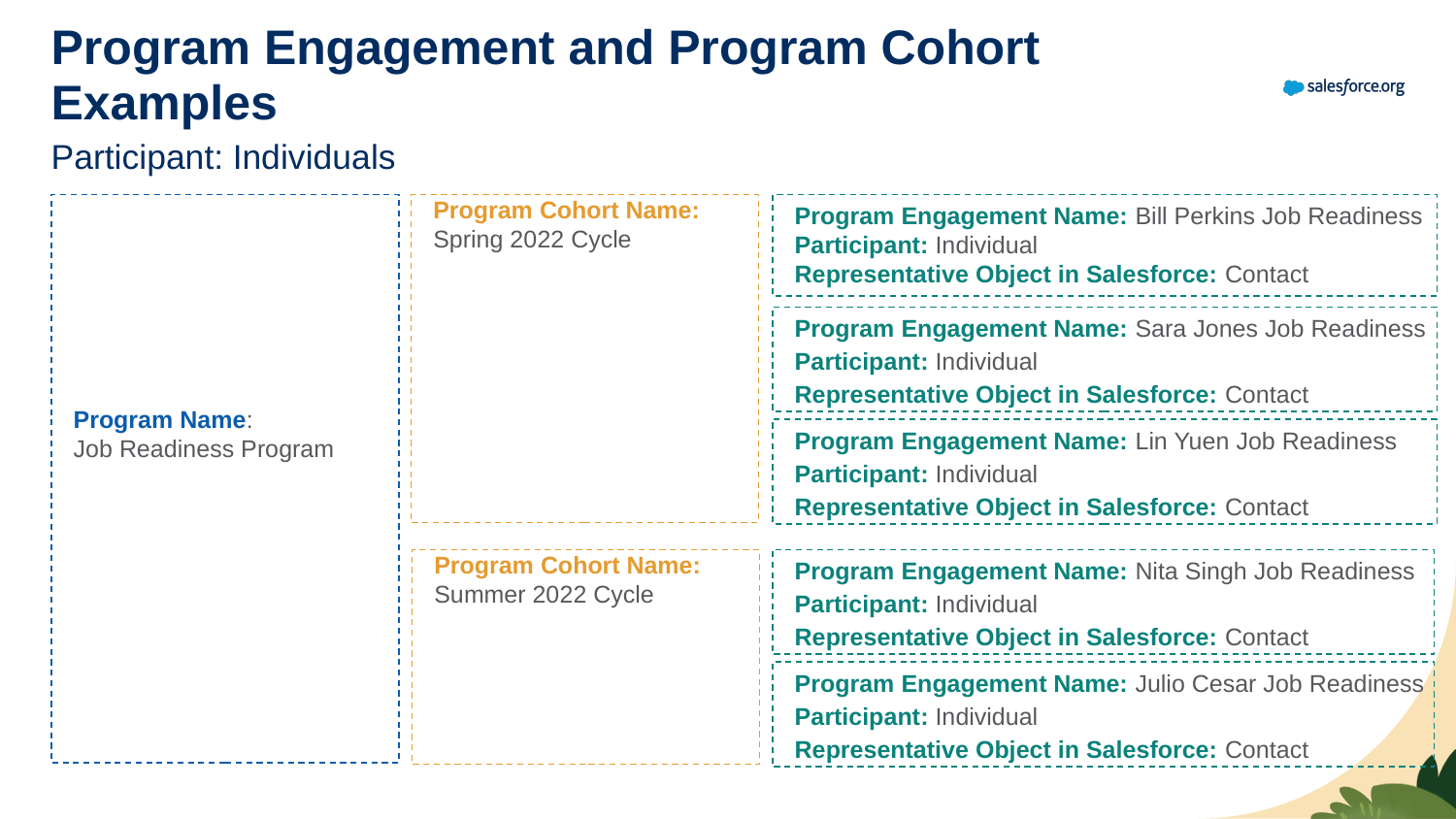

# Program Engagement and Program Cohort Examples
Participant: Individuals
Program Name:                Job Readiness Program

Program Cohort Name: Spring 2022 Cycle

Program Engagement Name: Bill Perkins Job Readiness
Participant: Individual
Representative Object in Salesforce: Contact

Program Engagement Name: Sara Jones Job Readiness
Participant: Individual
Representative Object in Salesforce: Contact

Program Engagement Name: Lin Yuen Job Readiness
Participant: Individual
Representative Object in Salesforce: Contact

Program Cohort Name: Summer 2022 Cycle

Program Engagement Name: Nita Singh Job Readiness
Participant: Individual
Representative Object in Salesforce: Contact

Program Engagement Name: Julio Cesar Job Readiness
Participant: Individual
Representative Object in Salesforce: Contact